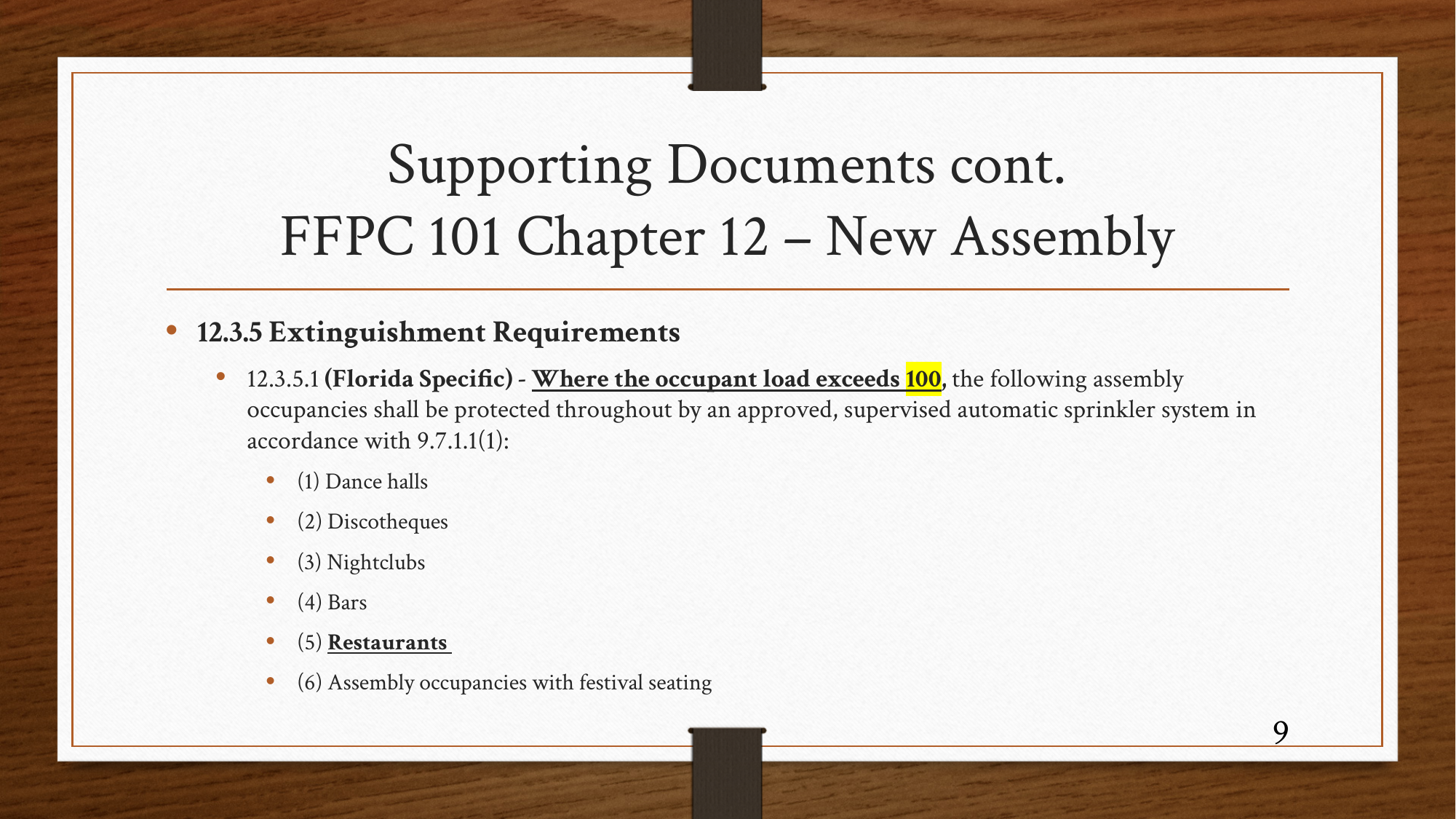

# Supporting Documents cont. FFPC 101 Chapter 12 – New Assembly
12.3.5 Extinguishment Requirements
12.3.5.1 (Florida Specific) - Where the occupant load exceeds 100, the following assembly occupancies shall be protected throughout by an approved, supervised automatic sprinkler system in accordance with 9.7.1.1(1):
(1) Dance halls
(2) Discotheques
(3) Nightclubs
(4) Bars
(5) Restaurants
(6) Assembly occupancies with festival seating
9